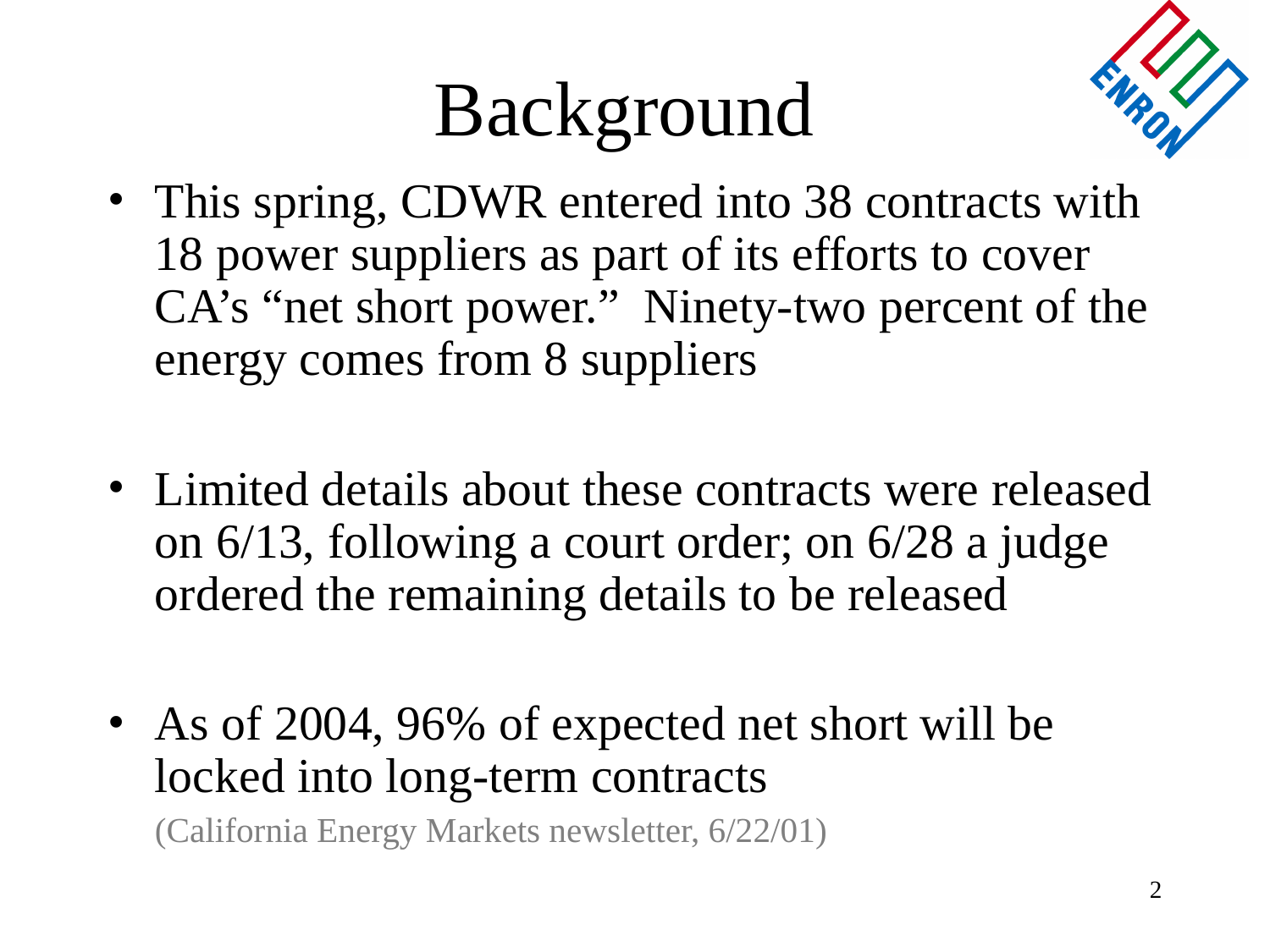

# Background
This spring, CDWR entered into 38 contracts with 18 power suppliers as part of its efforts to cover CA’s “net short power.”  Ninety-two percent of the energy comes from 8 suppliers

Limited details about these contracts were released on 6/13, following a court order; on 6/28 a judge ordered the remaining details to be released

As of 2004, 96% of expected net short will be locked into long-term contracts
	(California Energy Markets newsletter, 6/22/01)
2